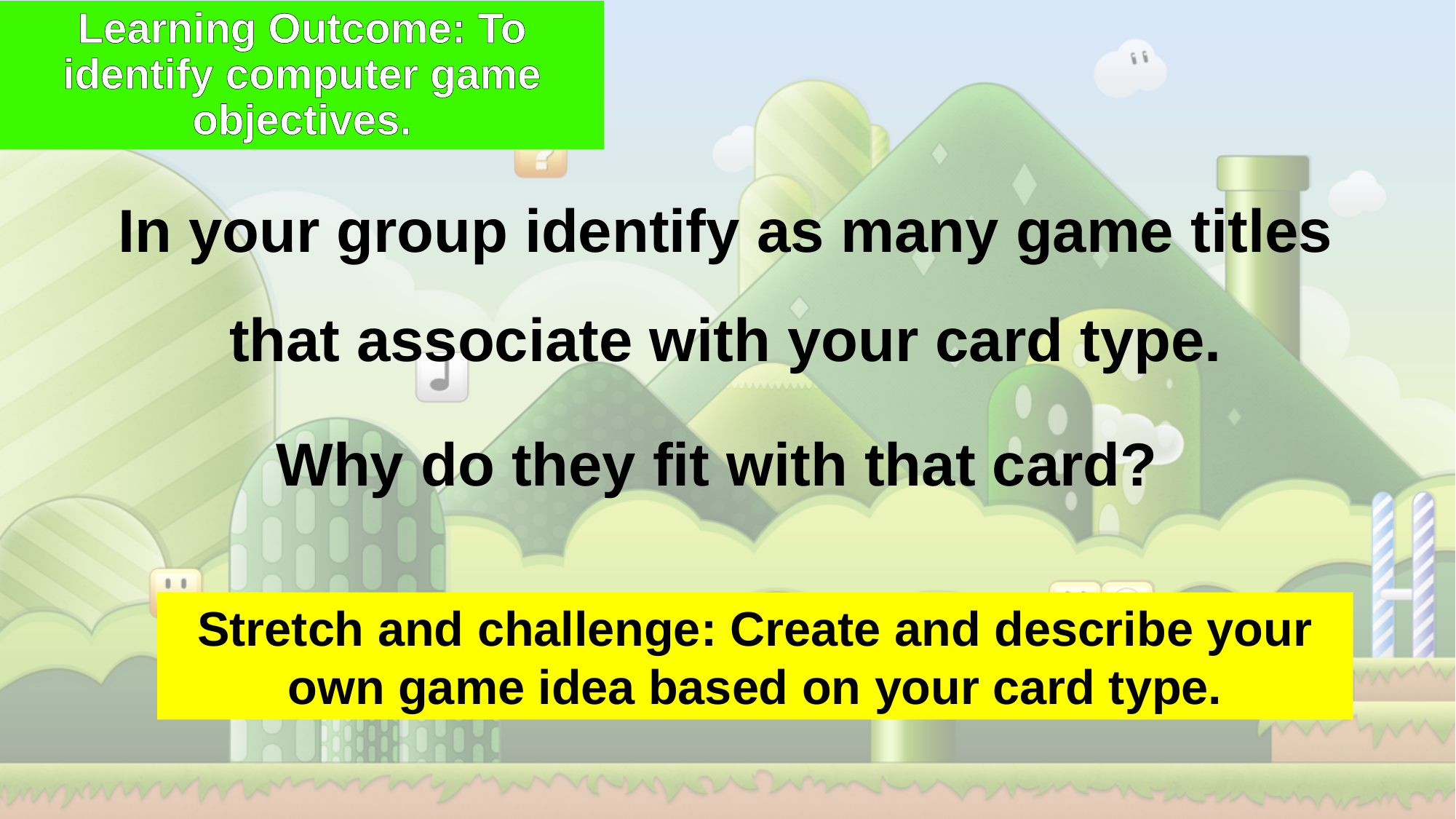

# Learning Outcome: To identify computer game objectives.
In your group identify as many game titles that associate with your card type.
Why do they fit with that card?
Stretch and challenge: Create and describe your own game idea based on your card type.